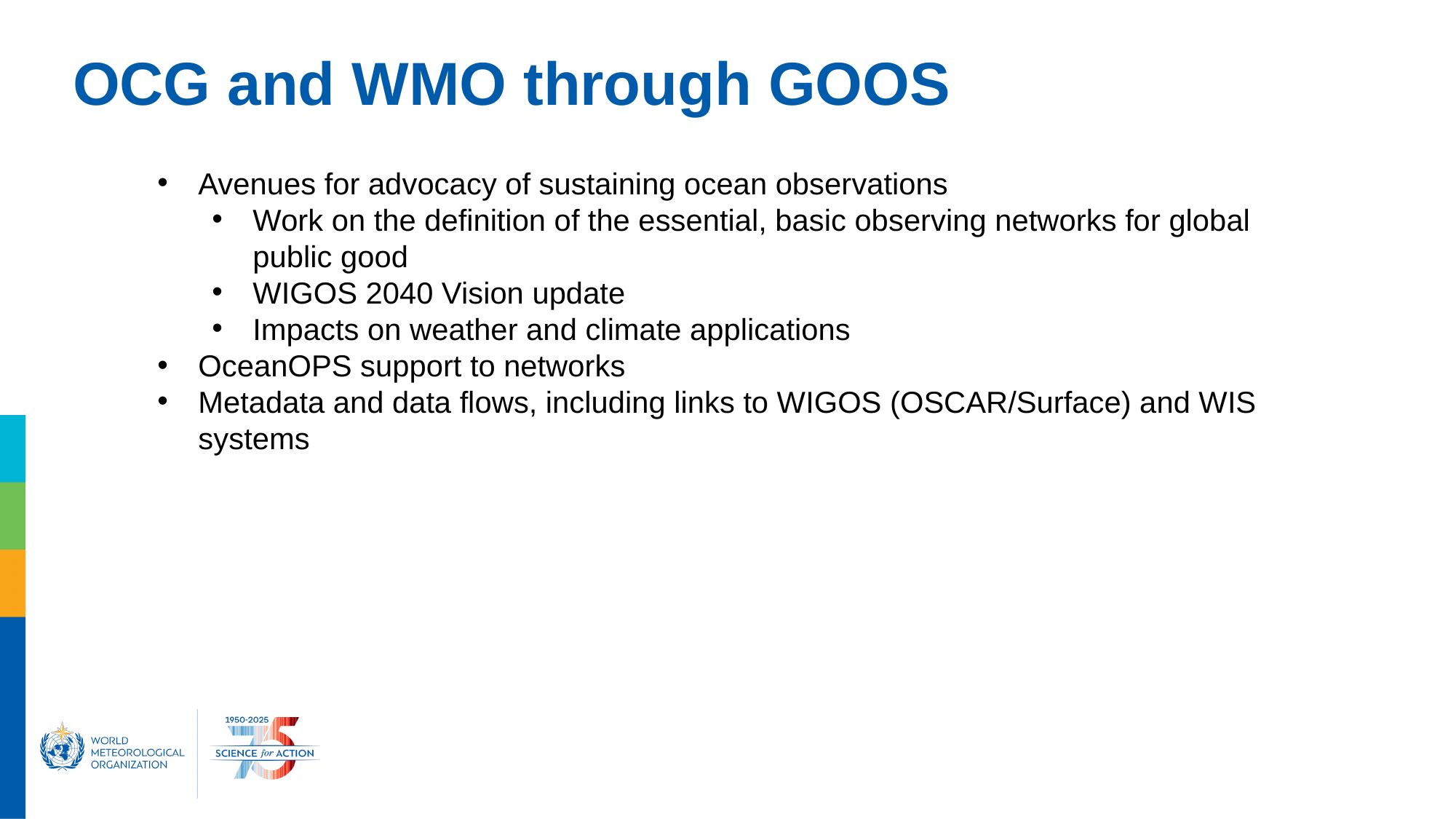

# OCG and WMO through GOOS
Avenues for advocacy of sustaining ocean observations
Work on the definition of the essential, basic observing networks for global public good
WIGOS 2040 Vision update
Impacts on weather and climate applications
OceanOPS support to networks
Metadata and data flows, including links to WIGOS (OSCAR/Surface) and WIS systems